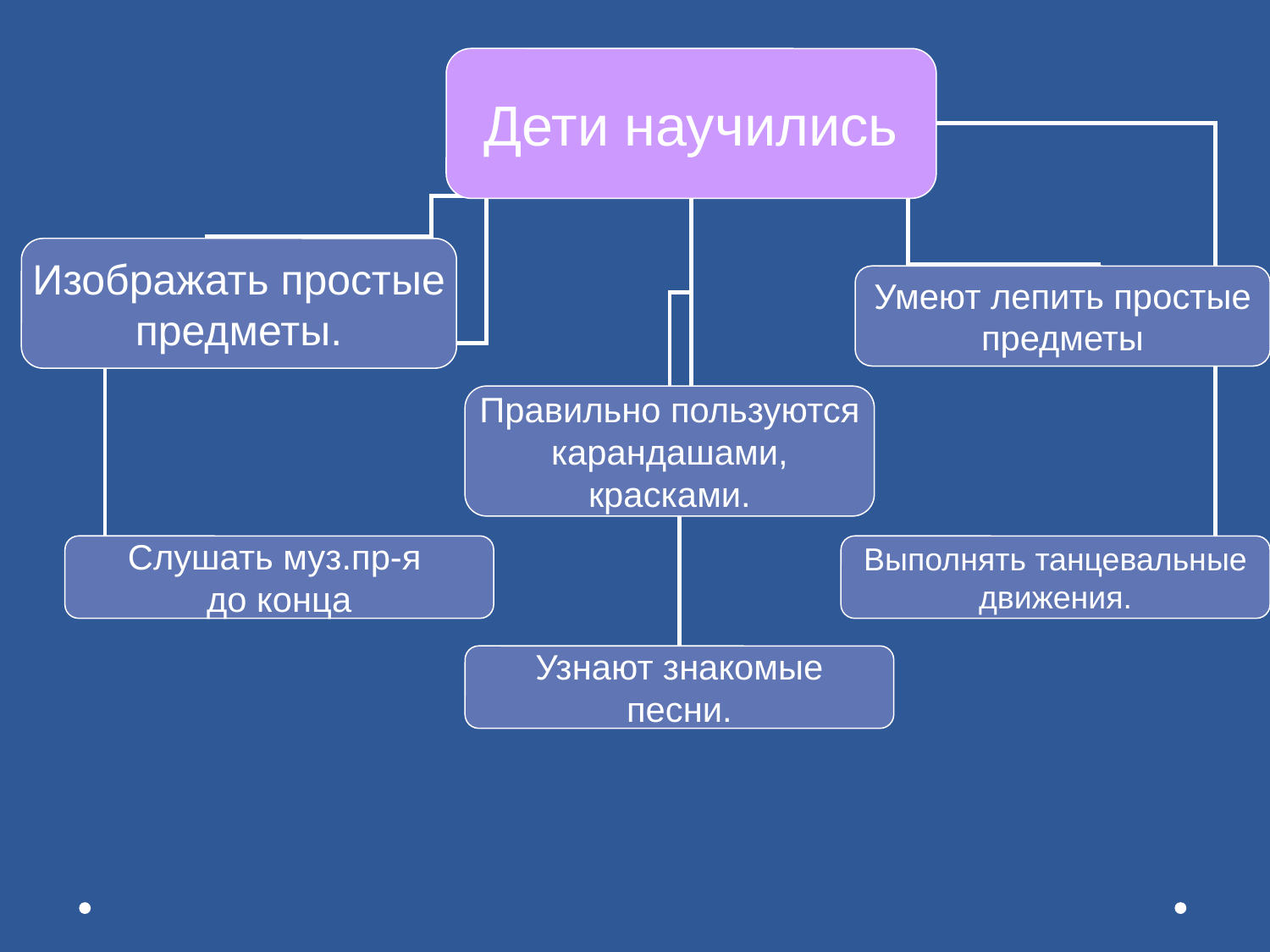

Дети научились
Изображать простые
предметы.
Умеют лепить простые
предметы
Правильно пользуются
карандашами,
красками.
Слушать муз.пр-я
до конца
Выполнять танцевальные
движения.
Узнают знакомые
песни.